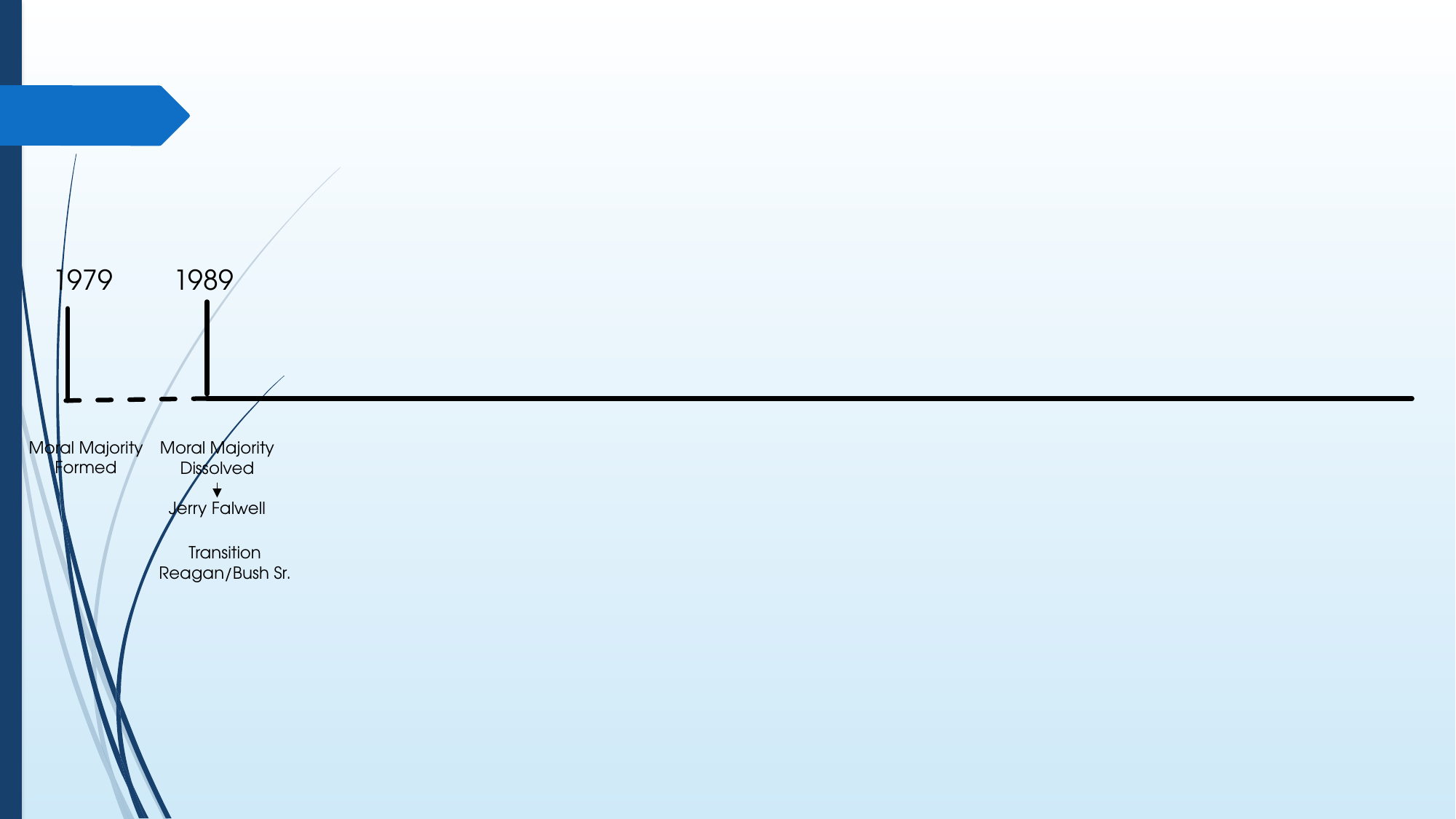

1979
1989
Moral Majority Formed
Moral Majority Dissolved

Jerry Falwell
Transition Reagan/Bush Sr.